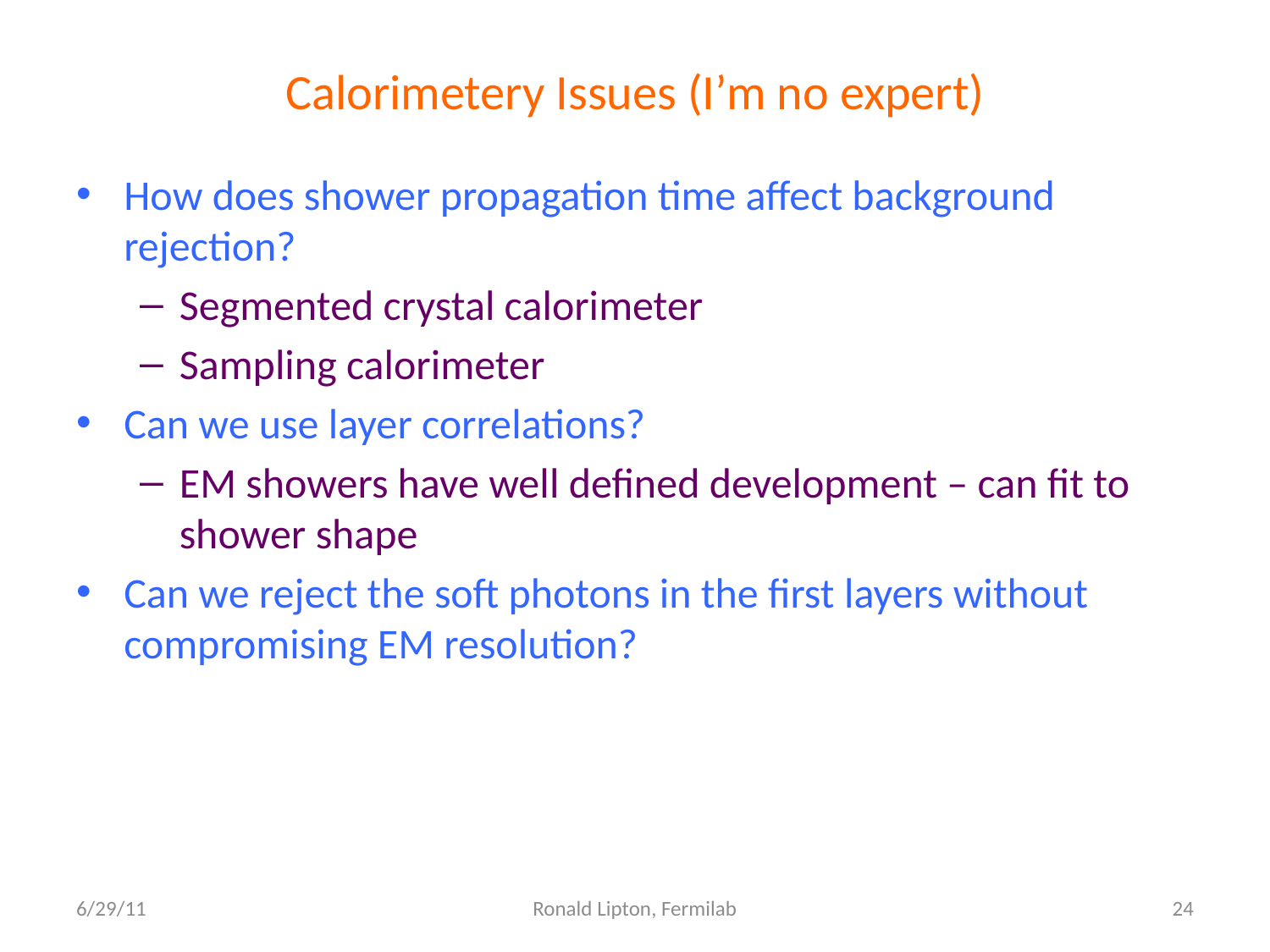

# Calorimetery Issues (I’m no expert)
How does shower propagation time affect background rejection?
Segmented crystal calorimeter
Sampling calorimeter
Can we use layer correlations?
EM showers have well defined development – can fit to shower shape
Can we reject the soft photons in the first layers without compromising EM resolution?

6/29/11
Ronald Lipton, Fermilab
24